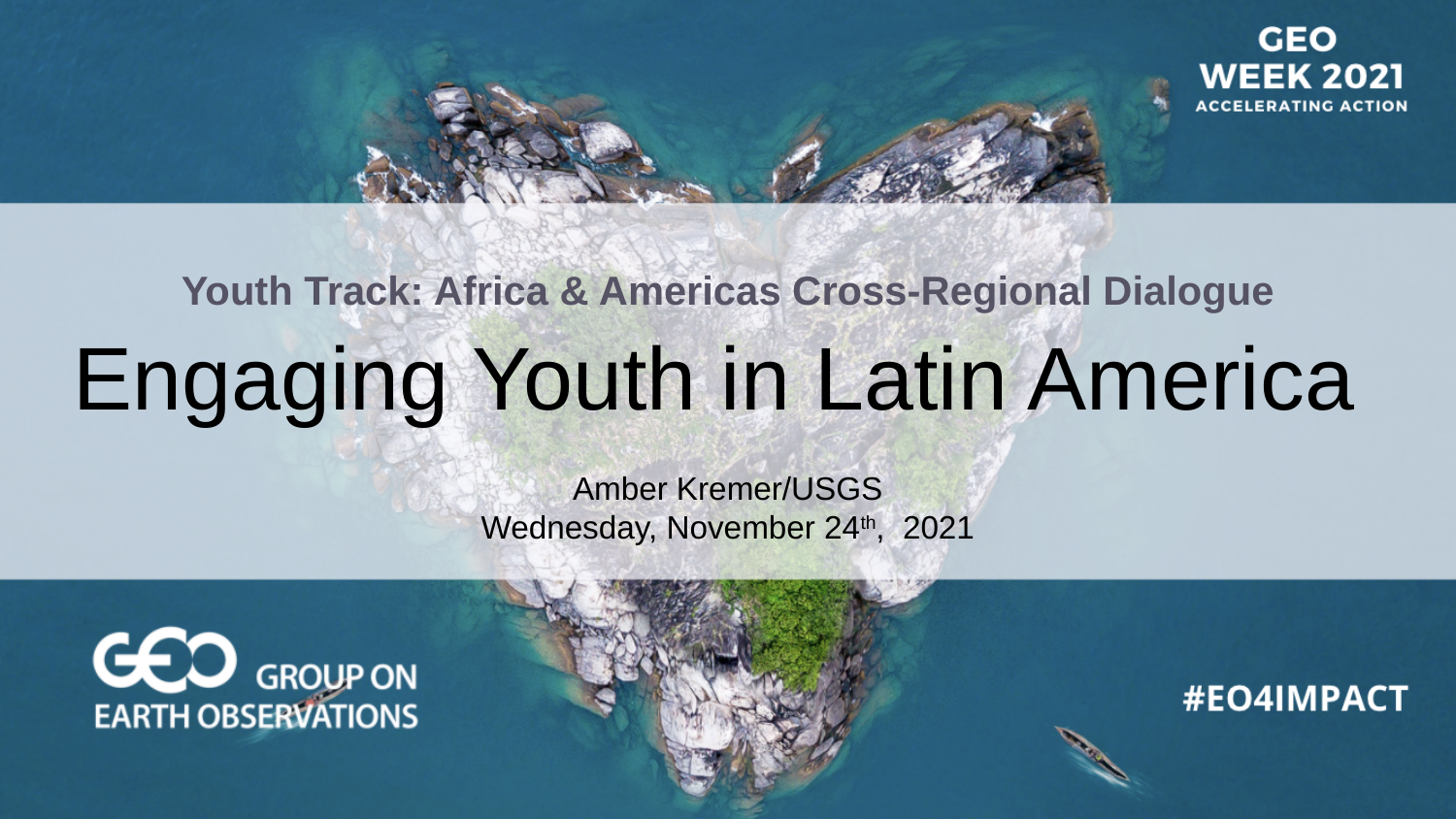

Youth Track: Africa & Americas Cross-Regional Dialogue
Engaging Youth in Latin America

Amber Kremer/USGS
Wednesday, November 24th,  2021